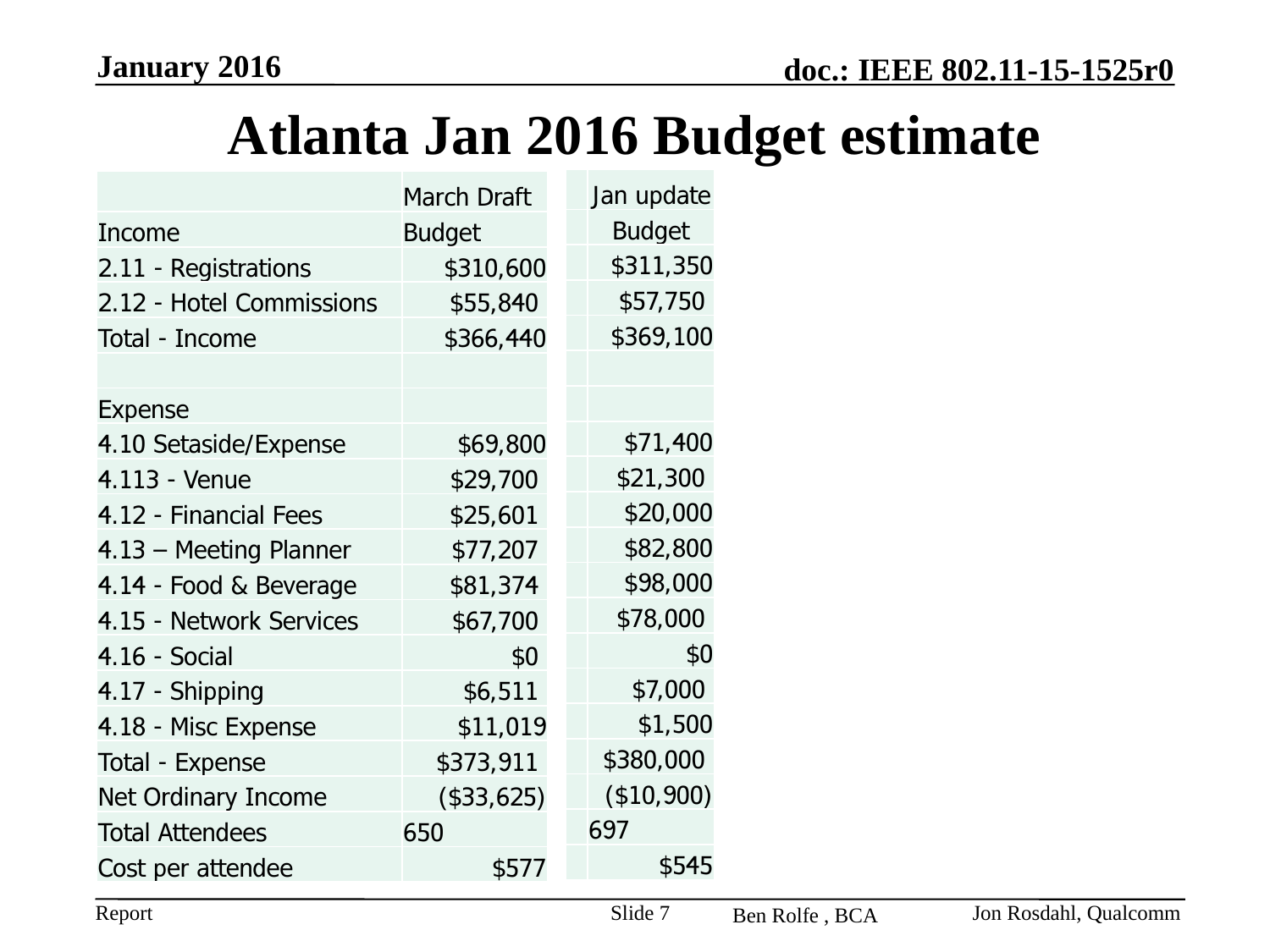

January 2016
# Atlanta Jan 2016 Budget estimate
|  | Jan update |
| --- | --- |
|  | Budget |
|  | $311,350 |
|  | $57,750 |
|  | $369,100 |
|  |  |
|  |  |
|  | $71,400 |
|  | $21,300 |
|  | $20,000 |
|  | $82,800 |
|  | $98,000 |
|  | $78,000 |
|  | $0 |
|  | $7,000 |
|  | $1,500 |
|  | $380,000 |
|  | ($10,900) |
|  | 697 |
|  | $545 |
|  | March Draft |
| --- | --- |
| Income | Budget |
| 2.11 - Registrations | $310,600 |
| 2.12 - Hotel Commissions | $55,840 |
| Total - Income | $366,440 |
|  |  |
| Expense |  |
| 4.10 Setaside/Expense | $69,800 |
| 4.113 - Venue | $29,700 |
| 4.12 - Financial Fees | $25,601 |
| 4.13 – Meeting Planner | $77,207 |
| 4.14 - Food & Beverage | $81,374 |
| 4.15 - Network Services | $67,700 |
| 4.16 - Social | $0 |
| 4.17 - Shipping | $6,511 |
| 4.18 - Misc Expense | $11,019 |
| Total - Expense | $373,911 |
| Net Ordinary Income | ($33,625) |
| Total Attendees | 650 |
| Cost per attendee | $577 |
Slide 7
Jon Rosdahl, Qualcomm